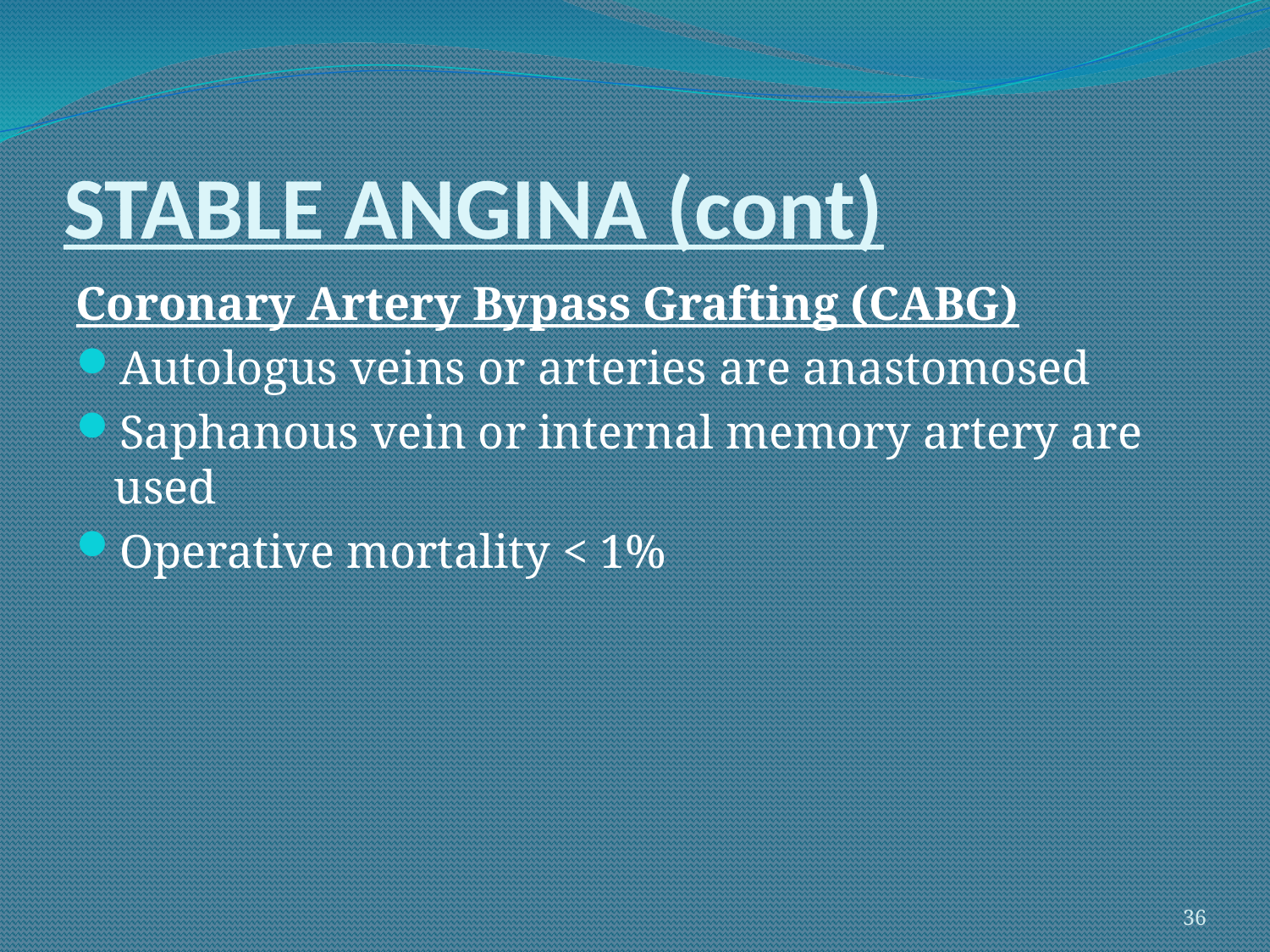

# STABLE ANGINA (cont)
Coronary Artery Bypass Grafting (CABG)
Autologus veins or arteries are anastomosed
Saphanous vein or internal memory artery are used
Operative mortality < 1%
36